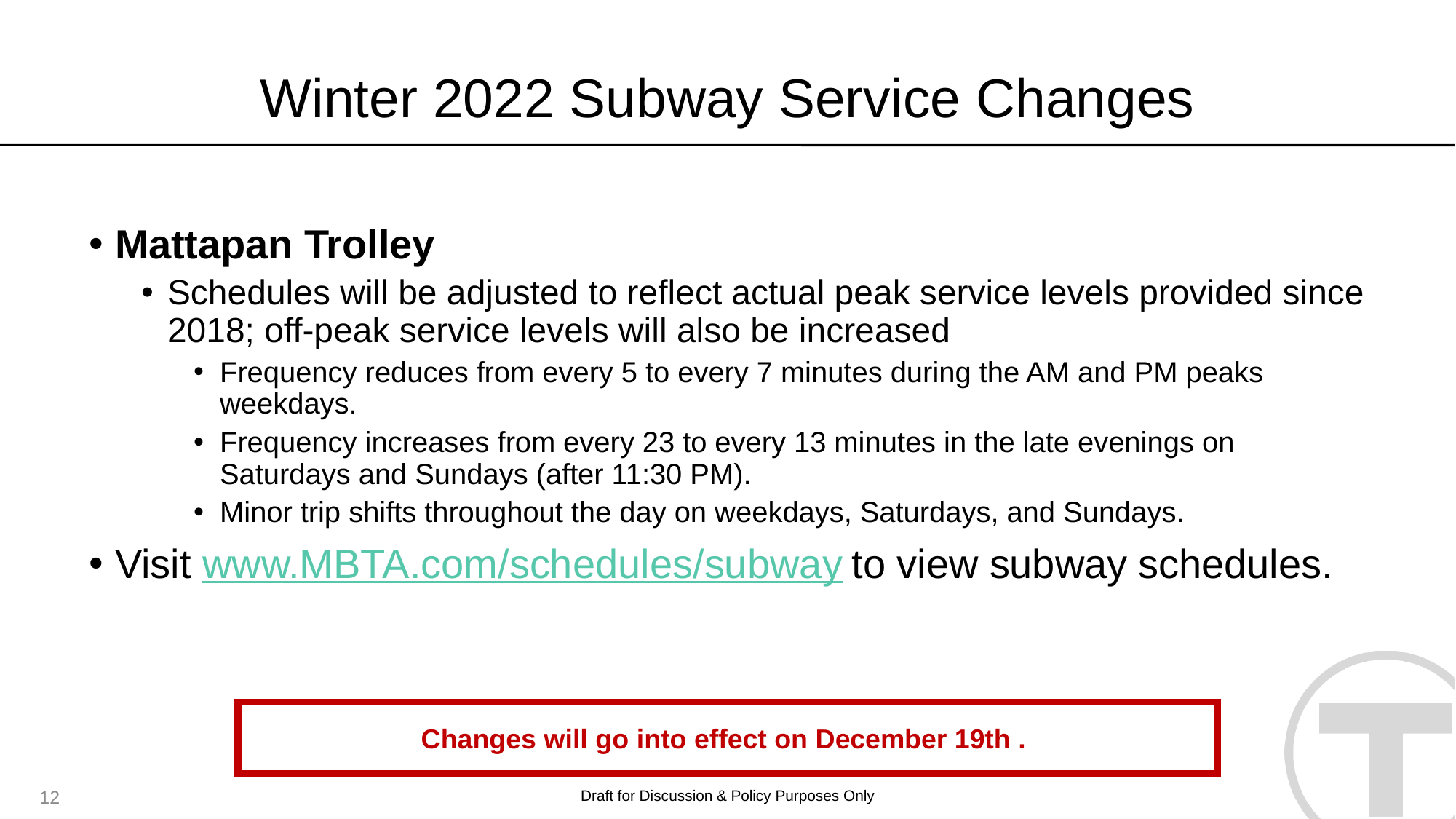

# Winter 2022 Subway Service Changes
Mattapan Trolley
Schedules will be adjusted to reflect actual peak service levels provided since 2018; off-peak service levels will also be increased
Frequency reduces from every 5 to every 7 minutes during the AM and PM peaks weekdays.
Frequency increases from every 23 to every 13 minutes in the late evenings on Saturdays and Sundays (after 11:30 PM).
Minor trip shifts throughout the day on weekdays, Saturdays, and Sundays.
Visit www.MBTA.com/schedules/subway to view subway schedules.
Changes will go into effect on December 19th .